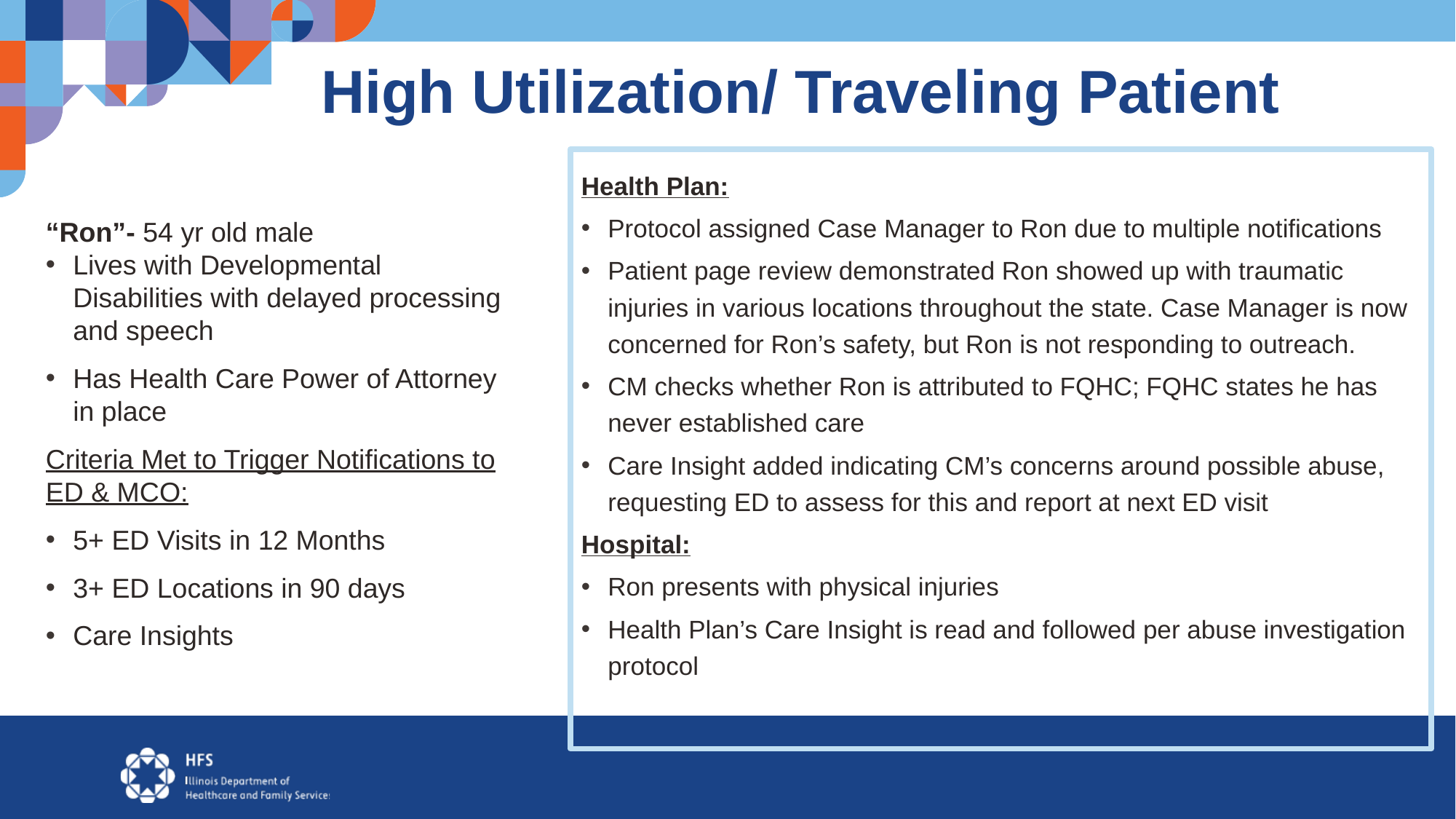

# High Utilization/ Traveling Patient

Health Plan:
Protocol assigned Case Manager to Ron due to multiple notifications
Patient page review demonstrated Ron showed up with traumatic injuries in various locations throughout the state. Case Manager is now concerned for Ron’s safety, but Ron is not responding to outreach.
CM checks whether Ron is attributed to FQHC; FQHC states he has never established care
Care Insight added indicating CM’s concerns around possible abuse,  requesting ED to assess for this and report at next ED visit
Hospital:
Ron presents with physical injuries
Health Plan’s Care Insight is read and followed per abuse investigation protocol

“Ron”- 54 yr old male
Lives with Developmental Disabilities with delayed processing and speech
Has Health Care Power of Attorney in place
Criteria Met to Trigger Notifications to ED & MCO:
5+ ED Visits in 12 Months
3+ ED Locations in 90 days
Care Insights